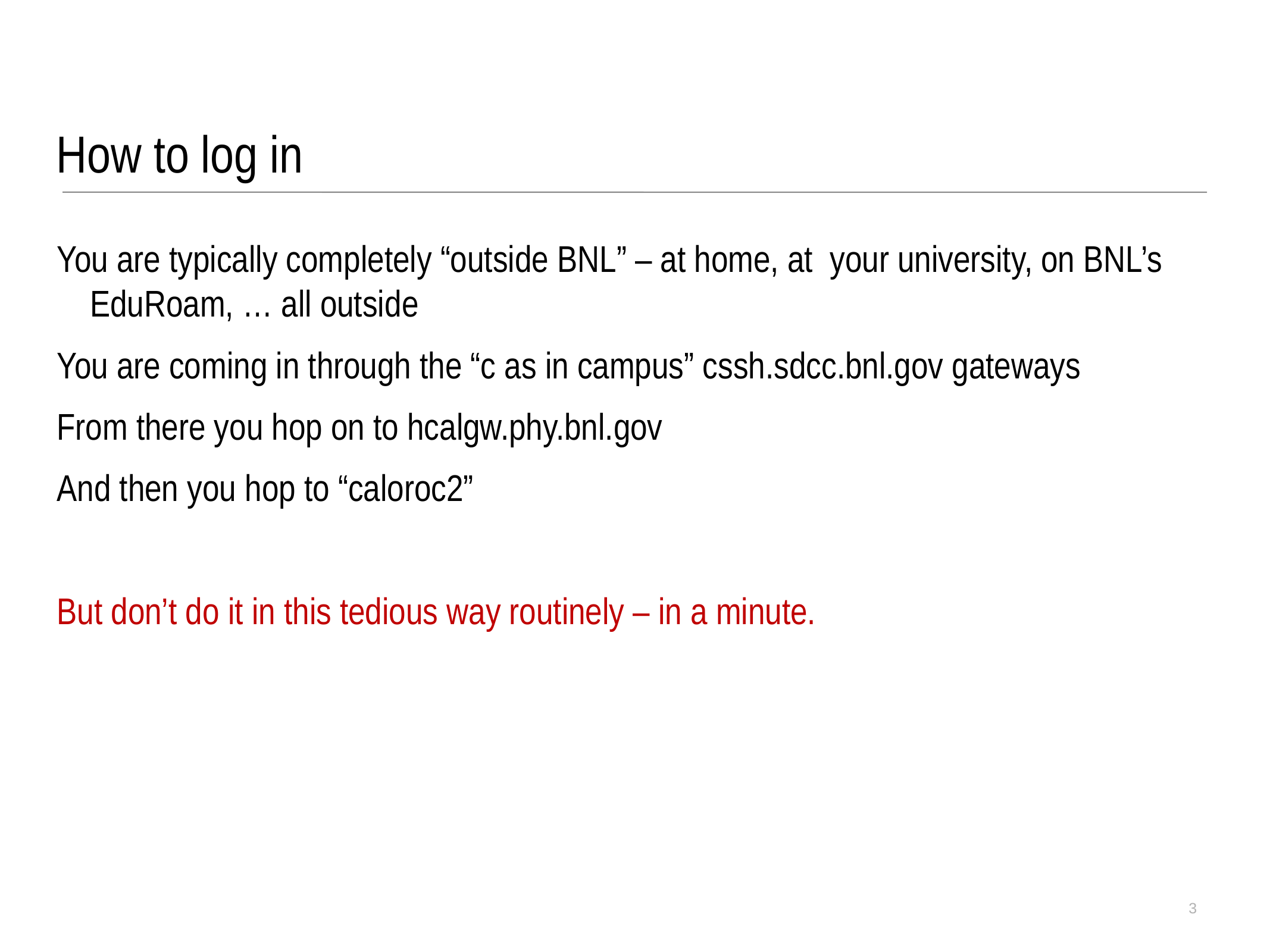

How to log in
You are typically completely “outside BNL” – at home, at  your university, on BNL’s EduRoam, … all outside
You are coming in through the “c as in campus” cssh.sdcc.bnl.gov gateways
From there you hop on to hcalgw.phy.bnl.gov
And then you hop to “caloroc2”

But don’t do it in this tedious way routinely – in a minute.

3